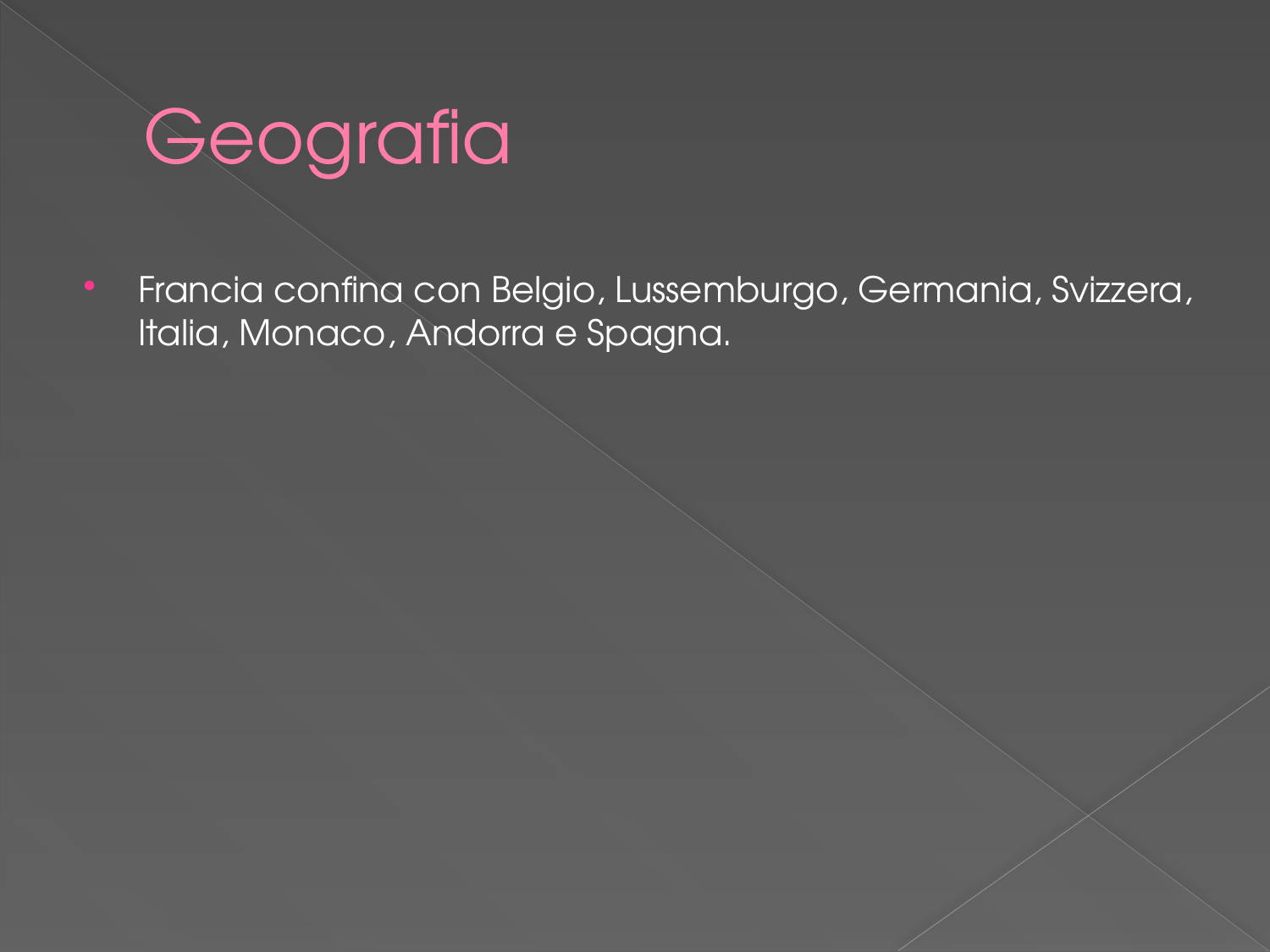

# Geografia
Francia confina con Belgio, Lussemburgo, Germania, Svizzera, Italia, Monaco, Andorra e Spagna.